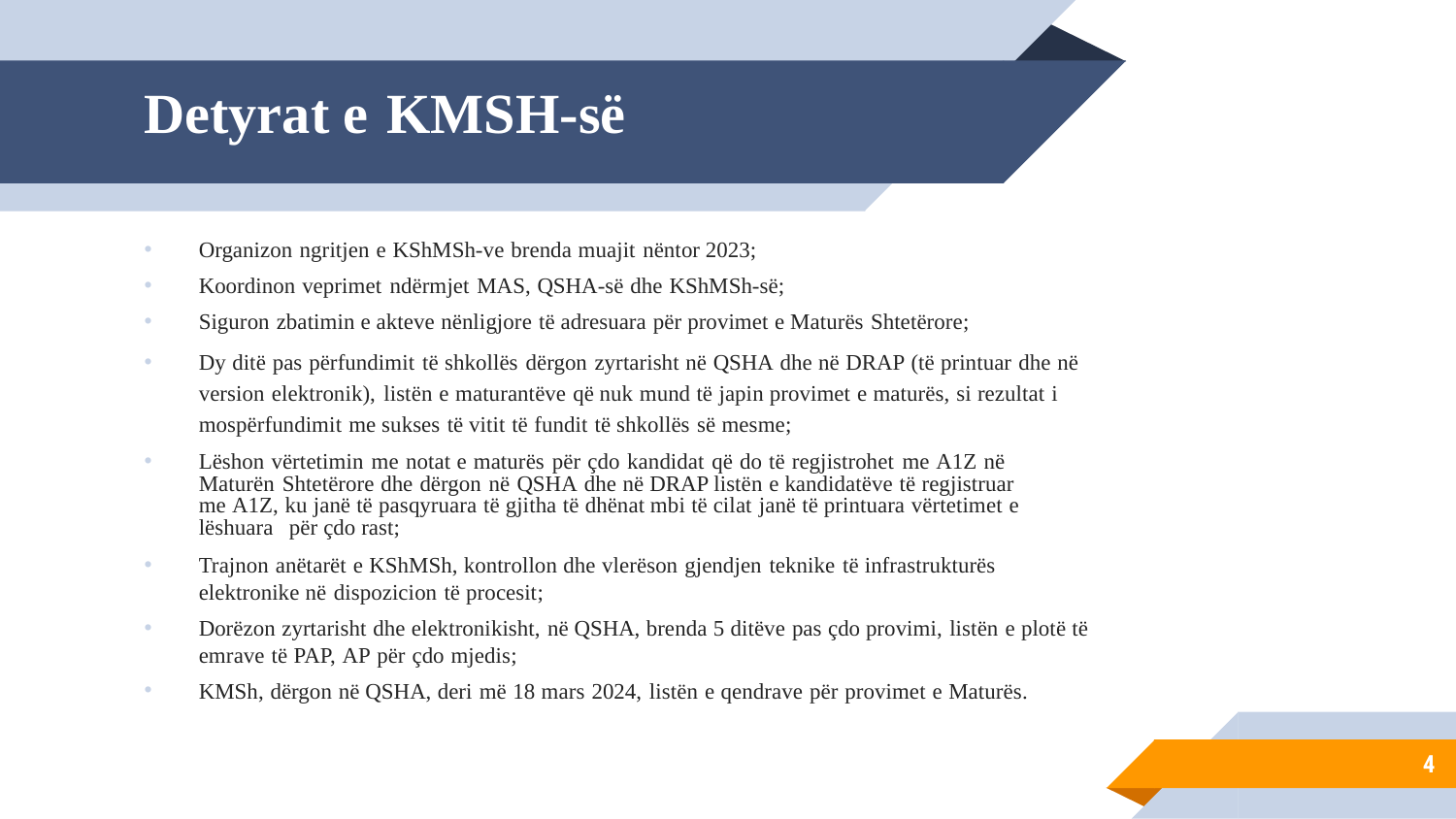

# Detyrat e KMSH-së
Organizon ngritjen e KShMSh-ve brenda muajit nëntor 2023;
Koordinon veprimet ndërmjet MAS, QSHA-së dhe KShMSh-së;
Siguron zbatimin e akteve nënligjore të adresuara për provimet e Maturës Shtetërore;
Dy ditë pas përfundimit të shkollës dërgon zyrtarisht në QSHA dhe në DRAP (të printuar dhe në version elektronik), listën e maturantëve që nuk mund të japin provimet e maturës, si rezultat i mospërfundimit me sukses të vitit të fundit të shkollës së mesme;
Lëshon vërtetimin me notat e maturës për çdo kandidat që do të regjistrohet me A1Z në Maturën Shtetërore dhe dërgon në QSHA dhe në DRAP listën e kandidatëve të regjistruar me A1Z, ku janë të pasqyruara të gjitha të dhënat mbi të cilat janë të printuara vërtetimet e lëshuara       për çdo rast;
Trajnon anëtarët e KShMSh, kontrollon dhe vlerëson gjendjen teknike të infrastrukturës elektronike në dispozicion të procesit;
Dorëzon zyrtarisht dhe elektronikisht, në QSHA, brenda 5 ditëve pas çdo provimi, listën e plotë të emrave të PAP, AP për çdo mjedis;
KMSh, dërgon në QSHA, deri më 18 mars 2024, listën e qendrave për provimet e Maturës.

4